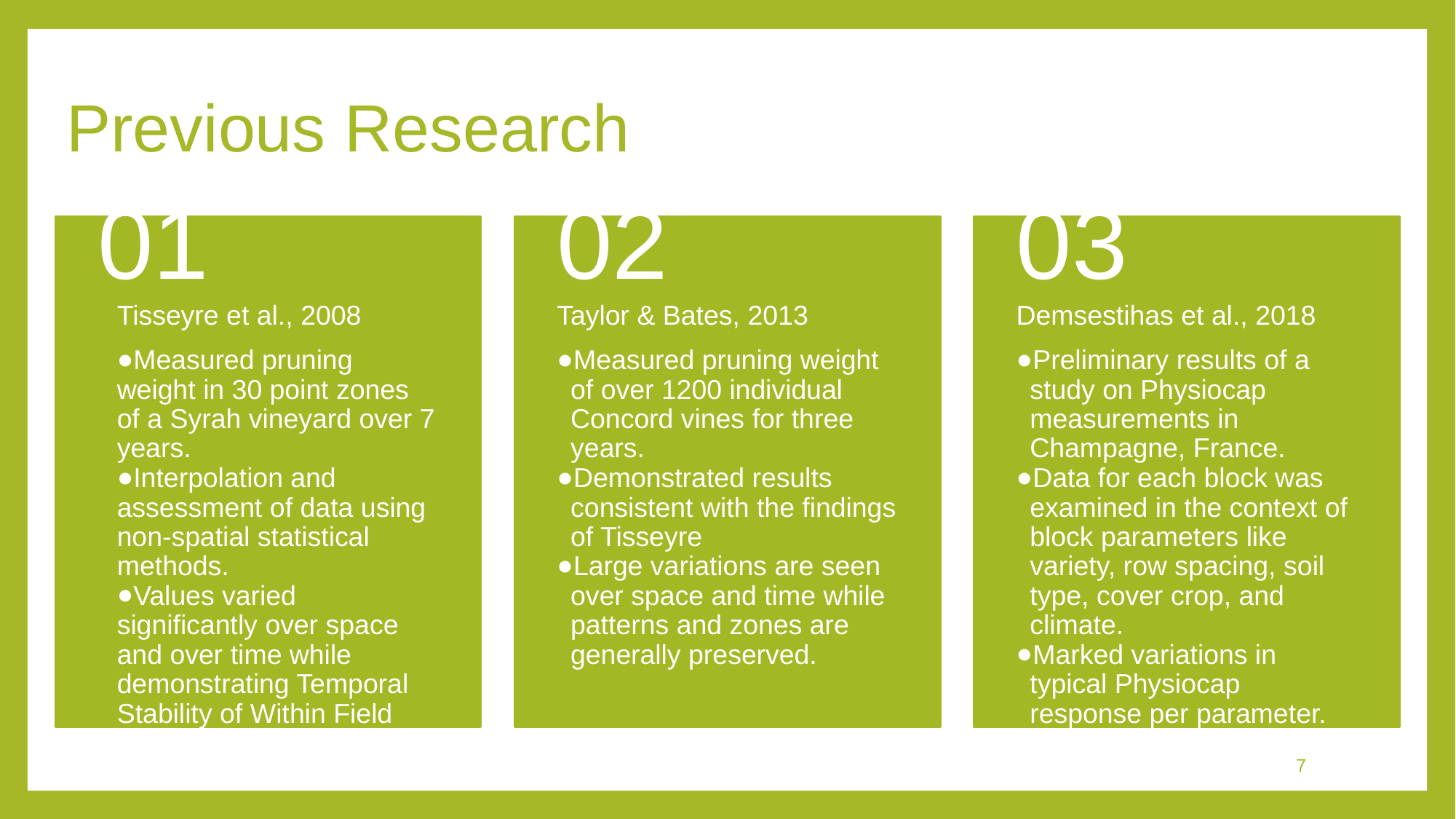

# Previous Research

02
03
01
Taylor & Bates, 2013
Measured pruning weight of over 1200 individual Concord vines for three years.
Demonstrated results consistent with the findings of Tisseyre
Large variations are seen over space and time while patterns and zones are generally preserved.
Demsestihas et al., 2018
Preliminary results of a study on Physiocap measurements in Champagne, France.
Data for each block was examined in the context of block parameters like variety, row spacing, soil type, cover crop, and climate.
Marked variations in typical Physiocap response per parameter.
Tisseyre et al., 2008
Measured pruning weight in 30 point zones of a Syrah vineyard over 7 years.
Interpolation and assessment of data using non-spatial statistical methods.
Values varied significantly over space and over time while demonstrating Temporal Stability of Within Field Variation (TSWFV)

7